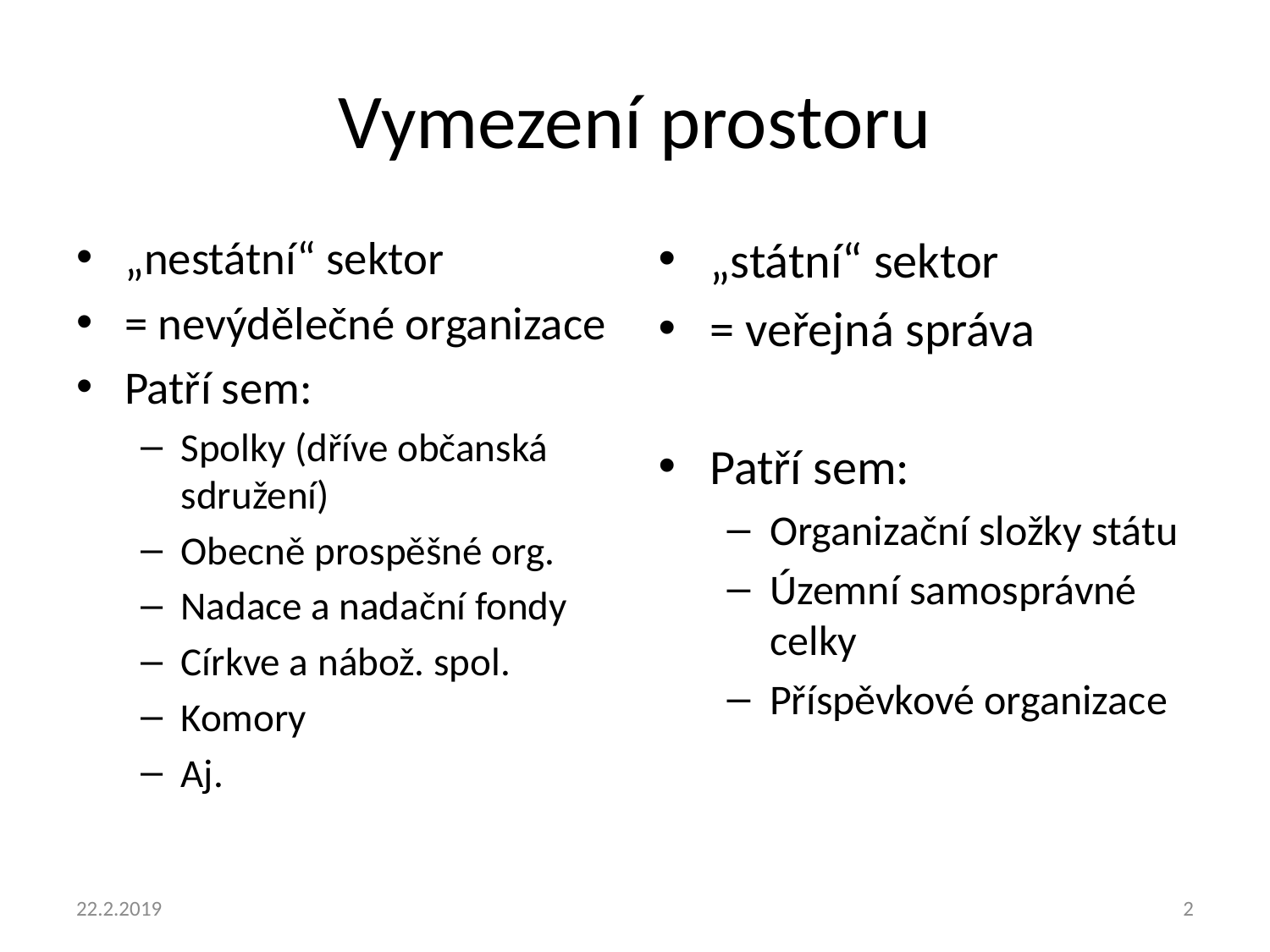

# Vymezení prostoru
„nestátní“ sektor
= nevýdělečné organizace
Patří sem:
Spolky (dříve občanská sdružení)
Obecně prospěšné org.
Nadace a nadační fondy
Církve a nábož. spol.
Komory
Aj.
„státní“ sektor
= veřejná správa

Patří sem:
Organizační složky státu
Územní samosprávné celky
Příspěvkové organizace
22.2.2019
2